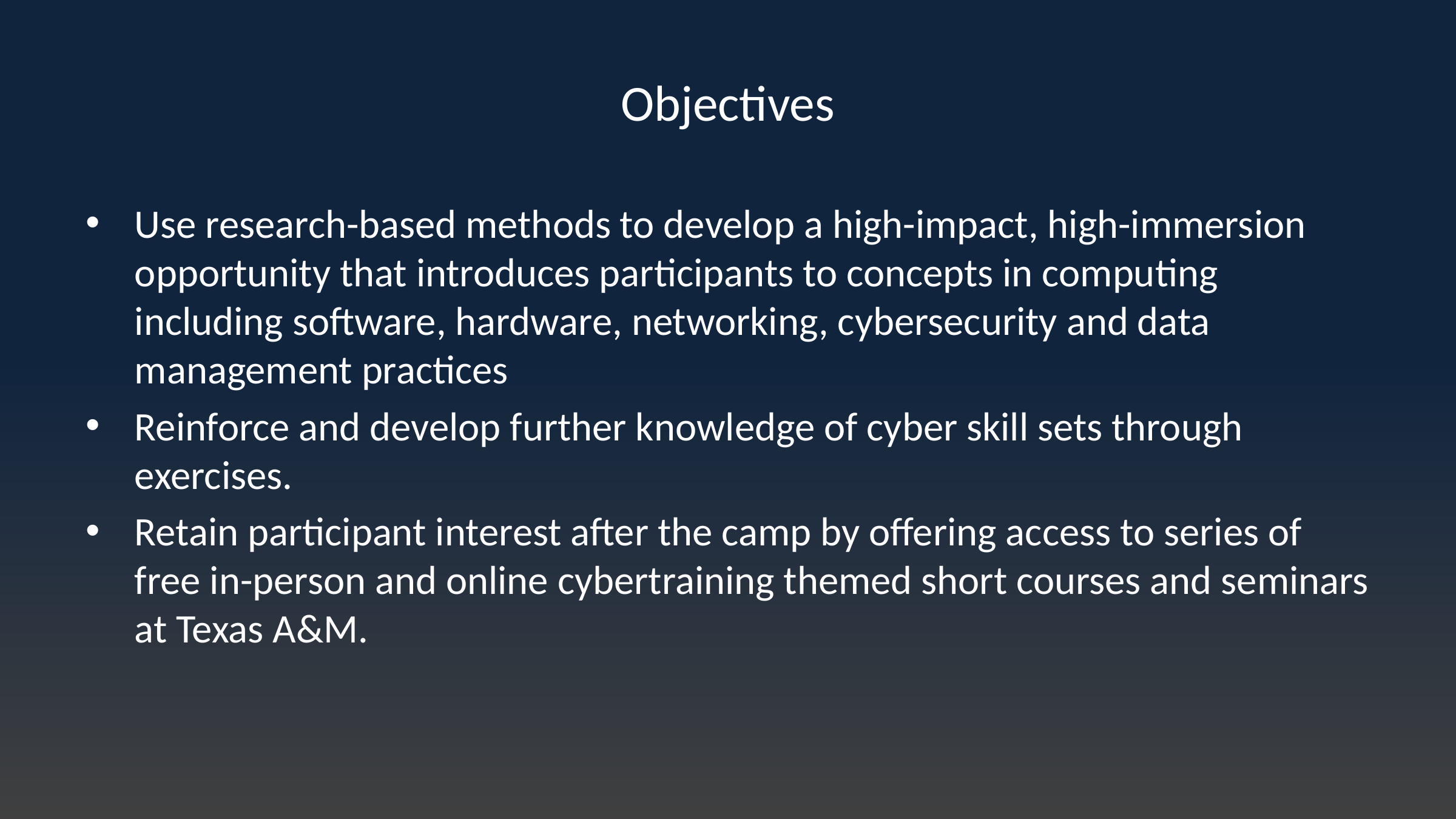

# Objectives
Use research-based methods to develop a high-impact, high-immersion opportunity that introduces participants to concepts in computing including software, hardware, networking, cybersecurity and data management practices
Reinforce and develop further knowledge of cyber skill sets through exercises.
Retain participant interest after the camp by offering access to series of free in-person and online cybertraining themed short courses and seminars at Texas A&M.